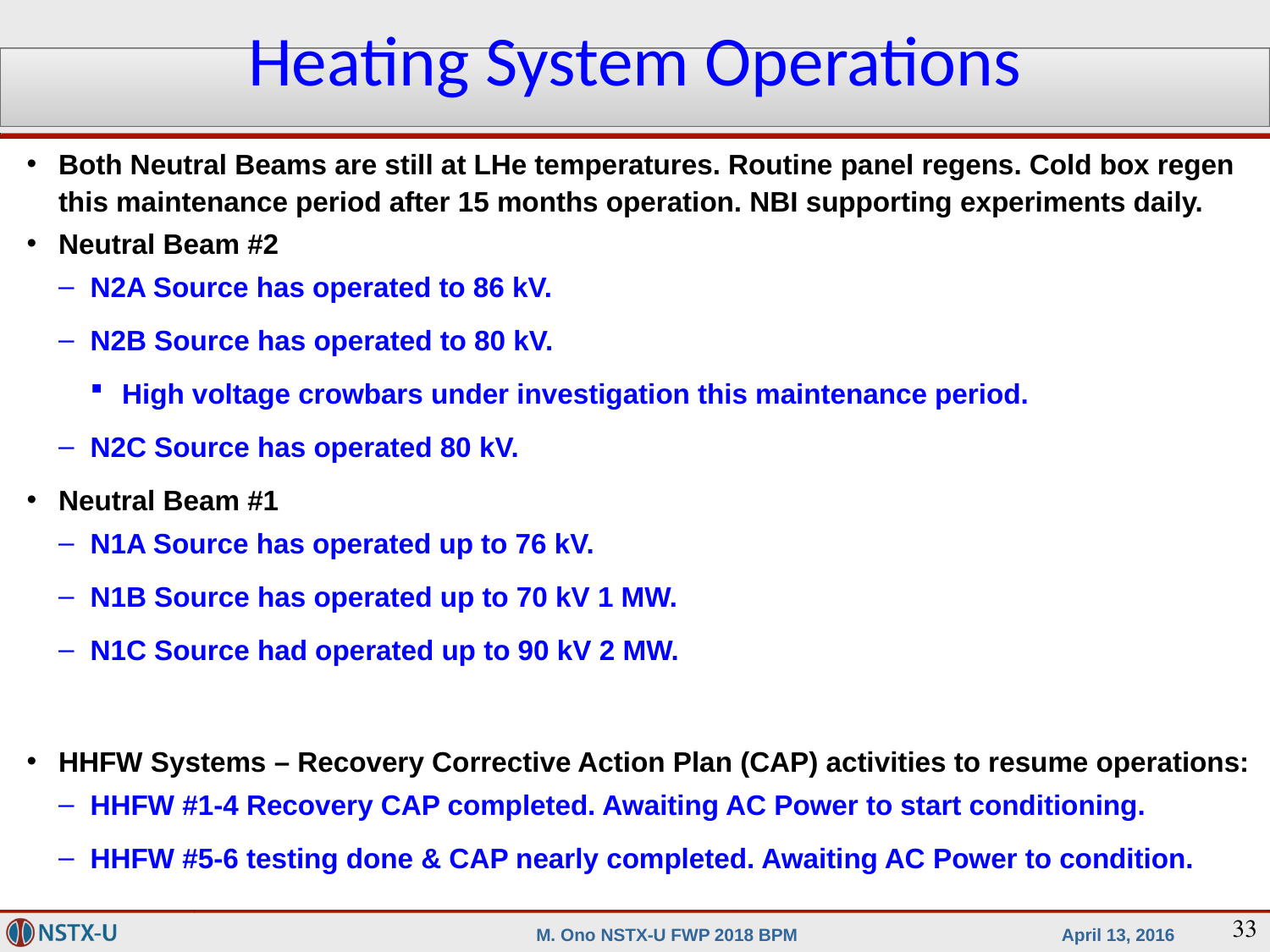

Heating System Operations
Both Neutral Beams are still at LHe temperatures. Routine panel regens. Cold box regen this maintenance period after 15 months operation. NBI supporting experiments daily.
Neutral Beam #2
N2A Source has operated to 86 kV.
N2B Source has operated to 80 kV.
High voltage crowbars under investigation this maintenance period.
N2C Source has operated 80 kV.
Neutral Beam #1
N1A Source has operated up to 76 kV.
N1B Source has operated up to 70 kV 1 MW.
N1C Source had operated up to 90 kV 2 MW.

HHFW Systems – Recovery Corrective Action Plan (CAP) activities to resume operations:
HHFW #1-4 Recovery CAP completed. Awaiting AC Power to start conditioning.
HHFW #5-6 testing done & CAP nearly completed. Awaiting AC Power to condition.

33